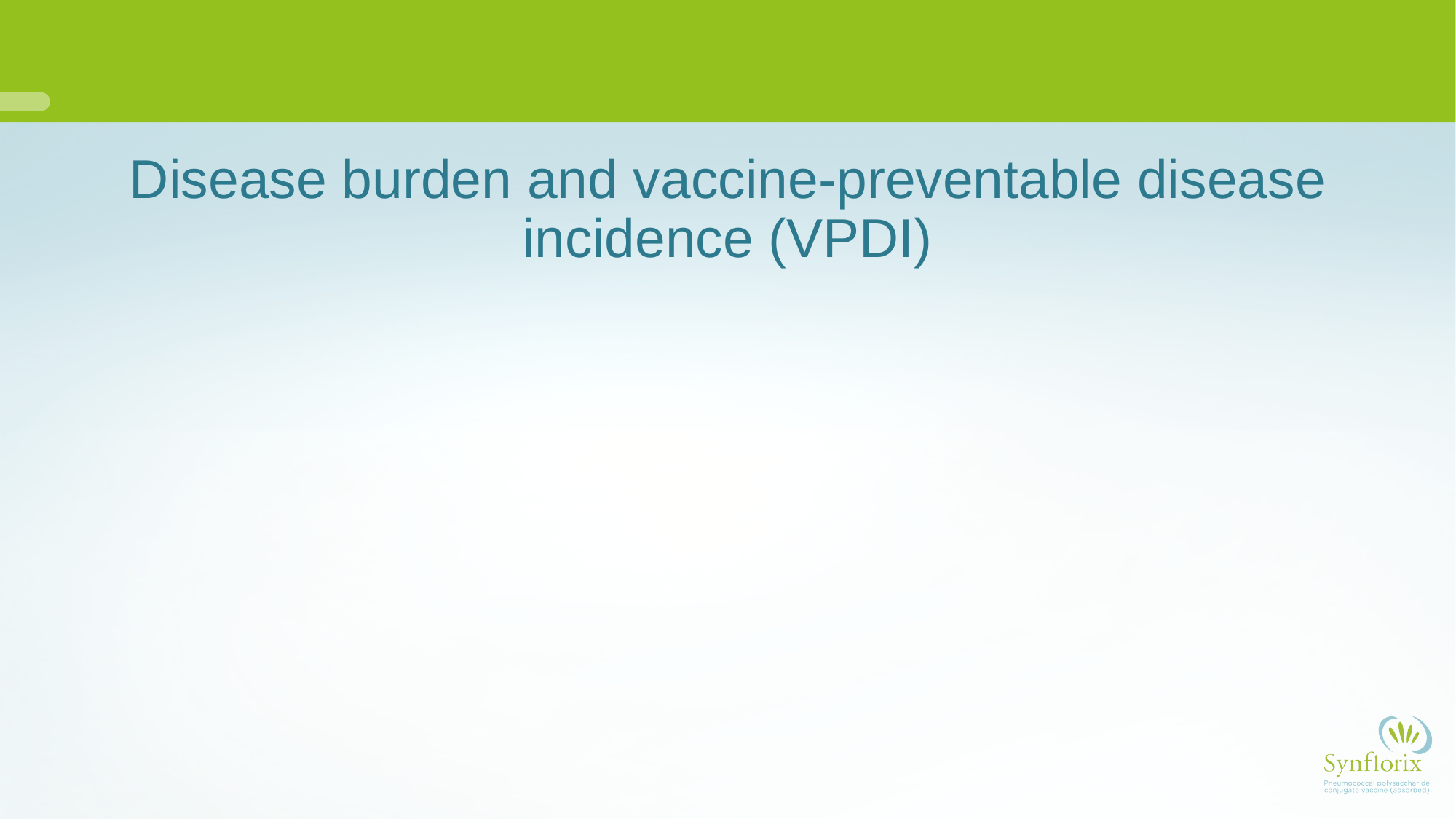

#
Disease burden and vaccine-preventable disease incidence (VPDI)